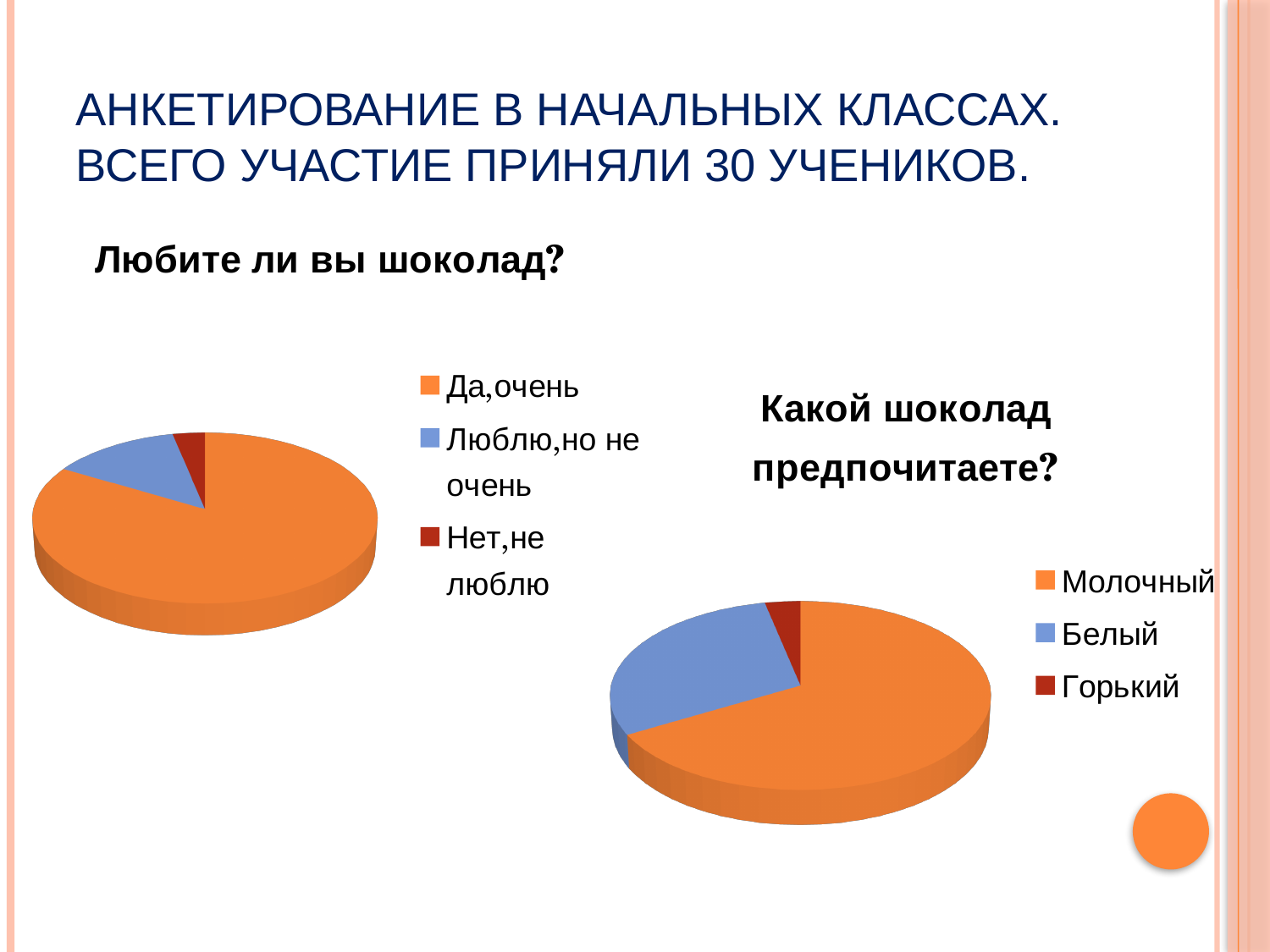

# Анкетирование в начальных классах. Всего участие приняли 30 учеников.

[unsupported chart]

[unsupported chart]